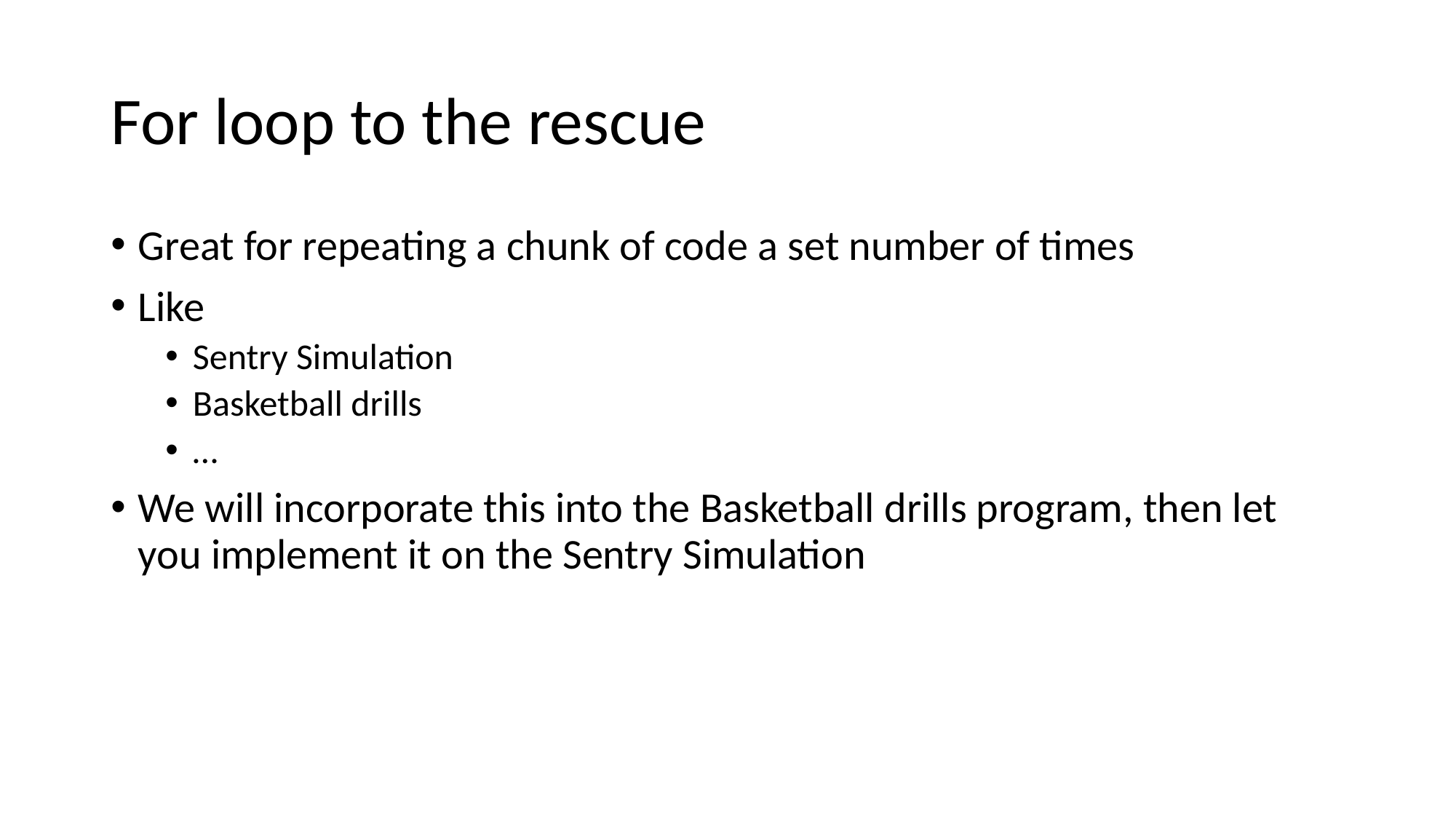

# For loop to the rescue
Great for repeating a chunk of code a set number of times
Like
Sentry Simulation
Basketball drills
…
We will incorporate this into the Basketball drills program, then let you implement it on the Sentry Simulation